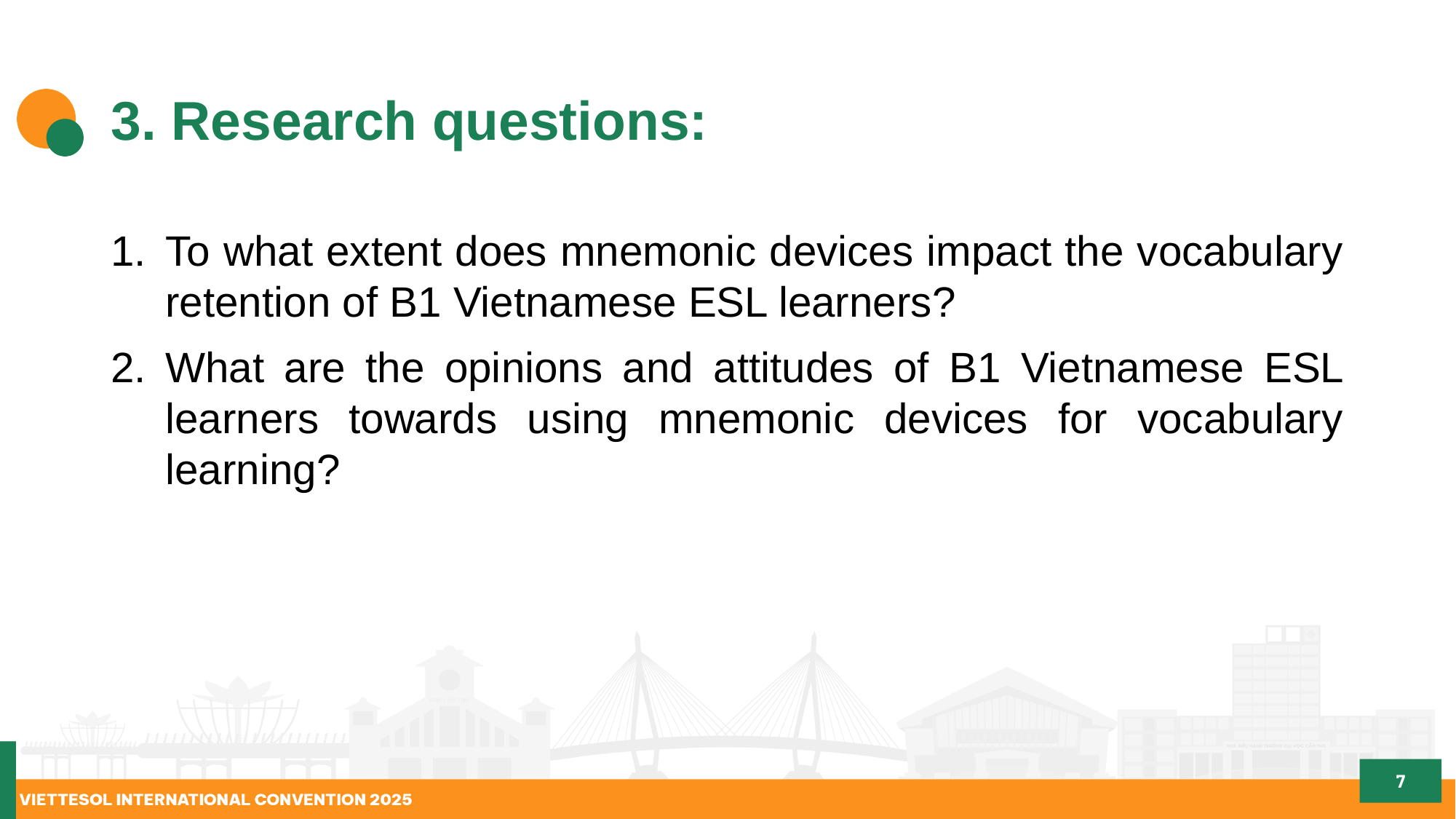

# 3. Research questions:
To what extent does mnemonic devices impact the vocabulary retention of B1 Vietnamese ESL learners?
What are the opinions and attitudes of B1 Vietnamese ESL learners towards using mnemonic devices for vocabulary learning?
7